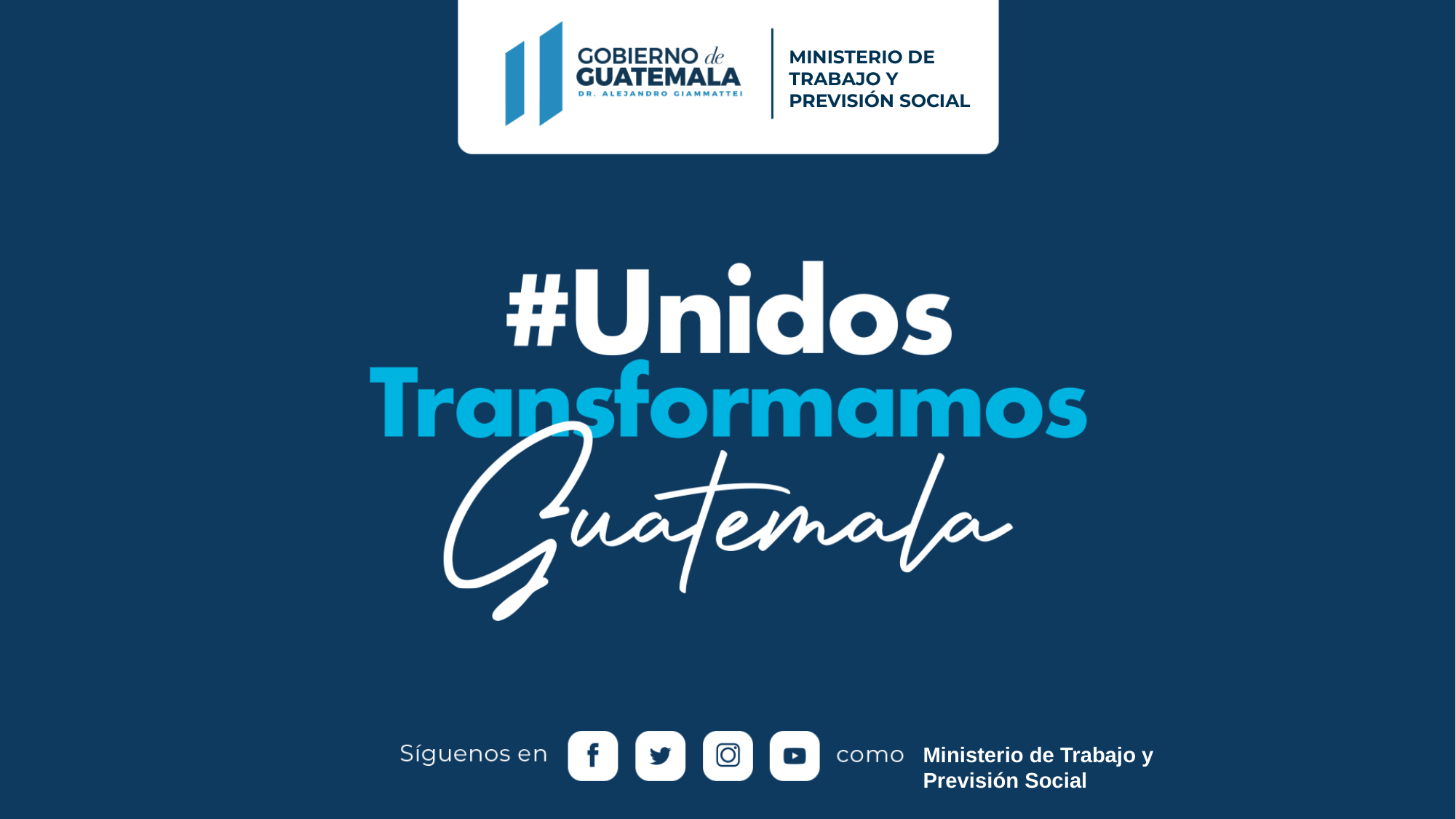

MINISTERIO DE TRABAJO Y
PREVISIÓN SOCIAL
Ministerio de Trabajo y Previsión Social